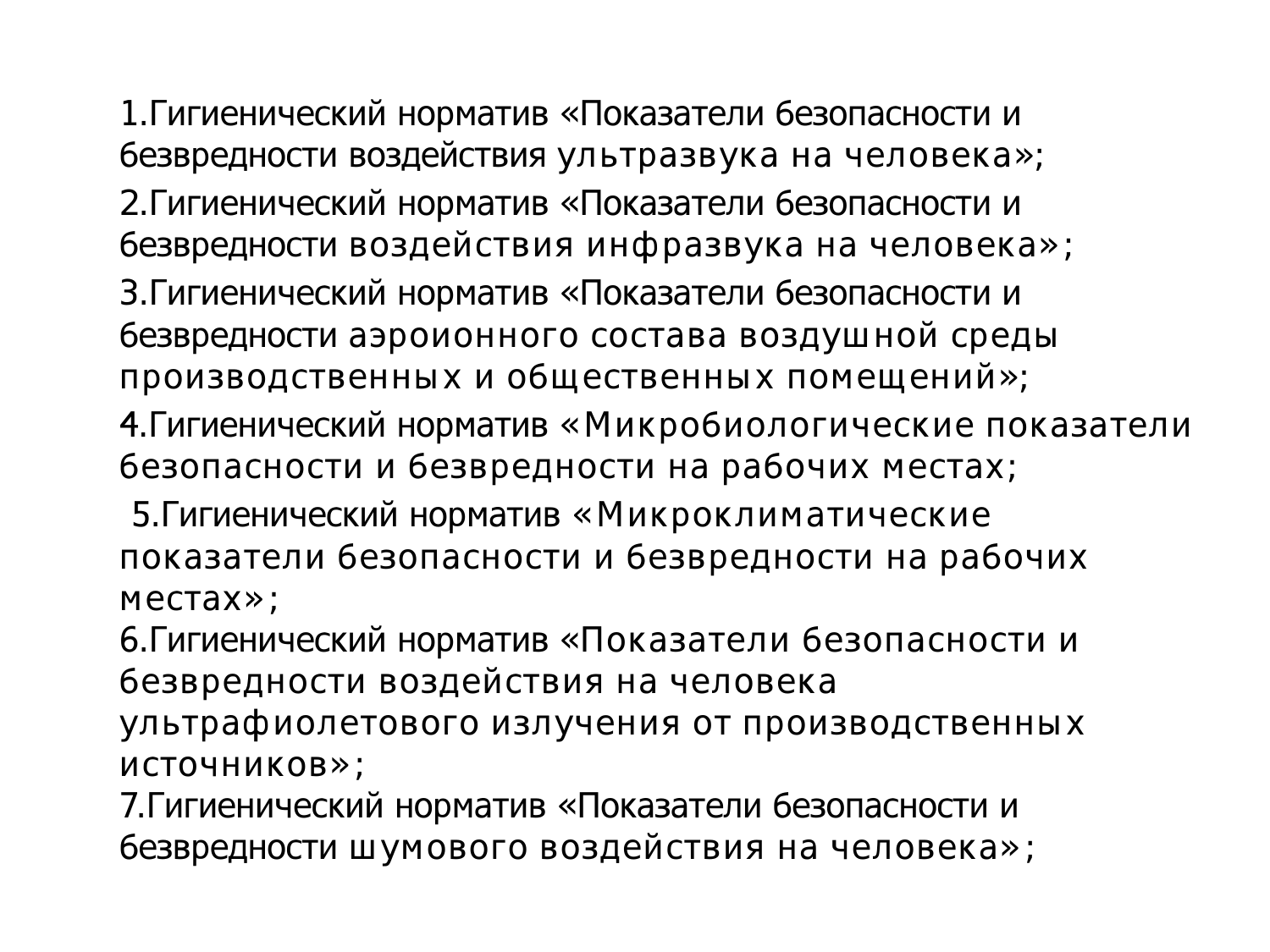

1.Гигиенический норматив «Показатели безопасности и безвредности воздействия ультразвука на человека»;
	2.Гигиенический норматив «Показатели безопасности и безвредности воздействия инфразвука на человека»;
	3.Гигиенический норматив «Показатели безопасности и безвредности аэроионного состава воздушной среды производственных и общественных помещений»;
	4.Гигиенический норматив «Микробиологические показатели безопасности и безвредности на рабочих местах;
     5.Гигиенический норматив «Микроклиматические показатели безопасности и безвредности на рабочих местах»;
6.Гигиенический норматив «Показатели безопасности и безвредности воздействия на человека ультрафиолетового излучения от производственных источников»;
7.Гигиенический норматив «Показатели безопасности и безвредности шумового воздействия на человека»;